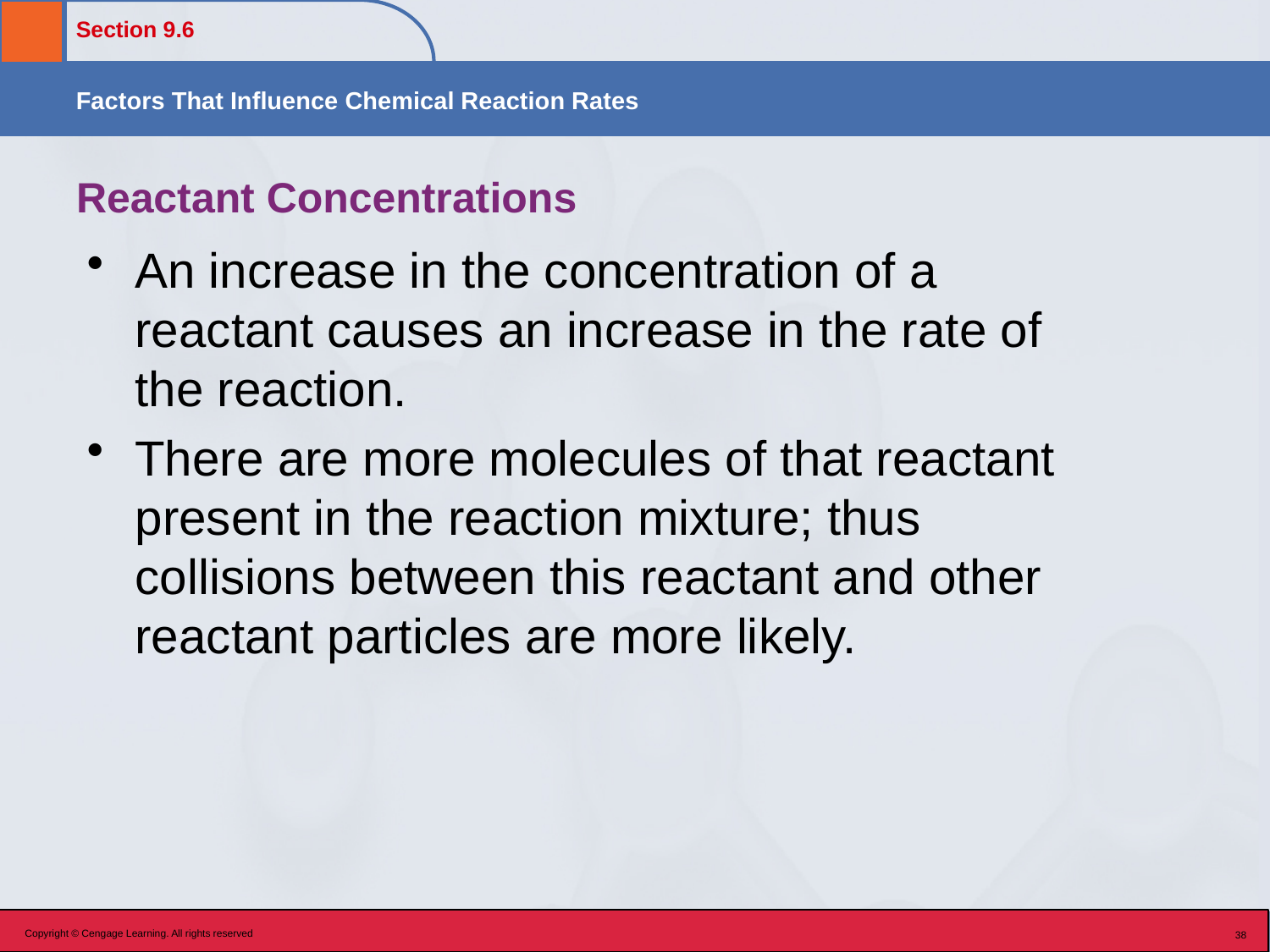

# Reactant Concentrations
An increase in the concentration of a reactant causes an increase in the rate of the reaction.
There are more molecules of that reactant present in the reaction mixture; thus collisions between this reactant and other reactant particles are more likely.

Copyright © Cengage Learning. All rights reserved
38